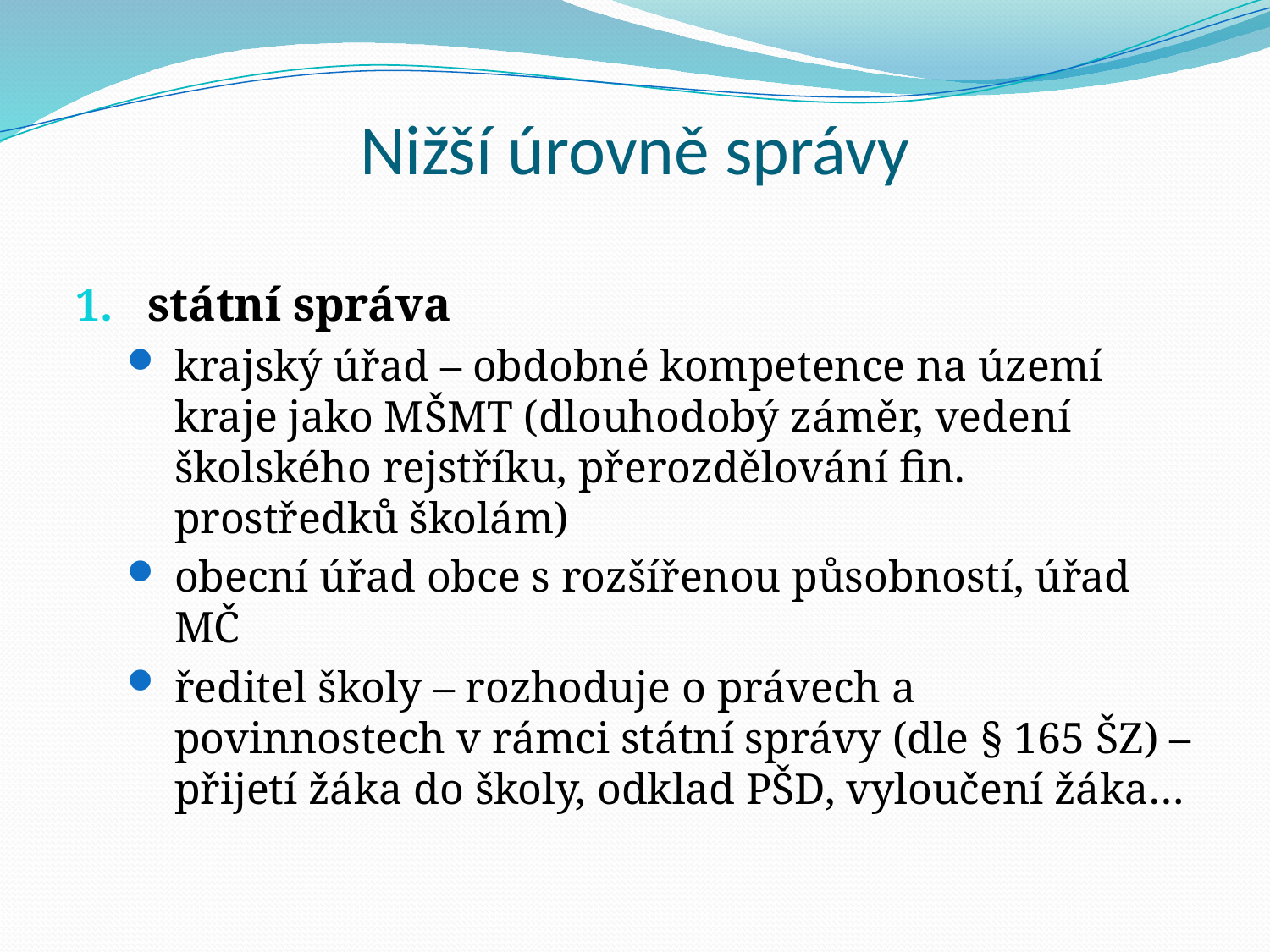

# Nižší úrovně správy
státní správa
krajský úřad – obdobné kompetence na území kraje jako MŠMT (dlouhodobý záměr, vedení školského rejstříku, přerozdělování fin. prostředků školám)
obecní úřad obce s rozšířenou působností, úřad MČ
ředitel školy – rozhoduje o právech a povinnostech v rámci státní správy (dle § 165 ŠZ) – přijetí žáka do školy, odklad PŠD, vyloučení žáka…